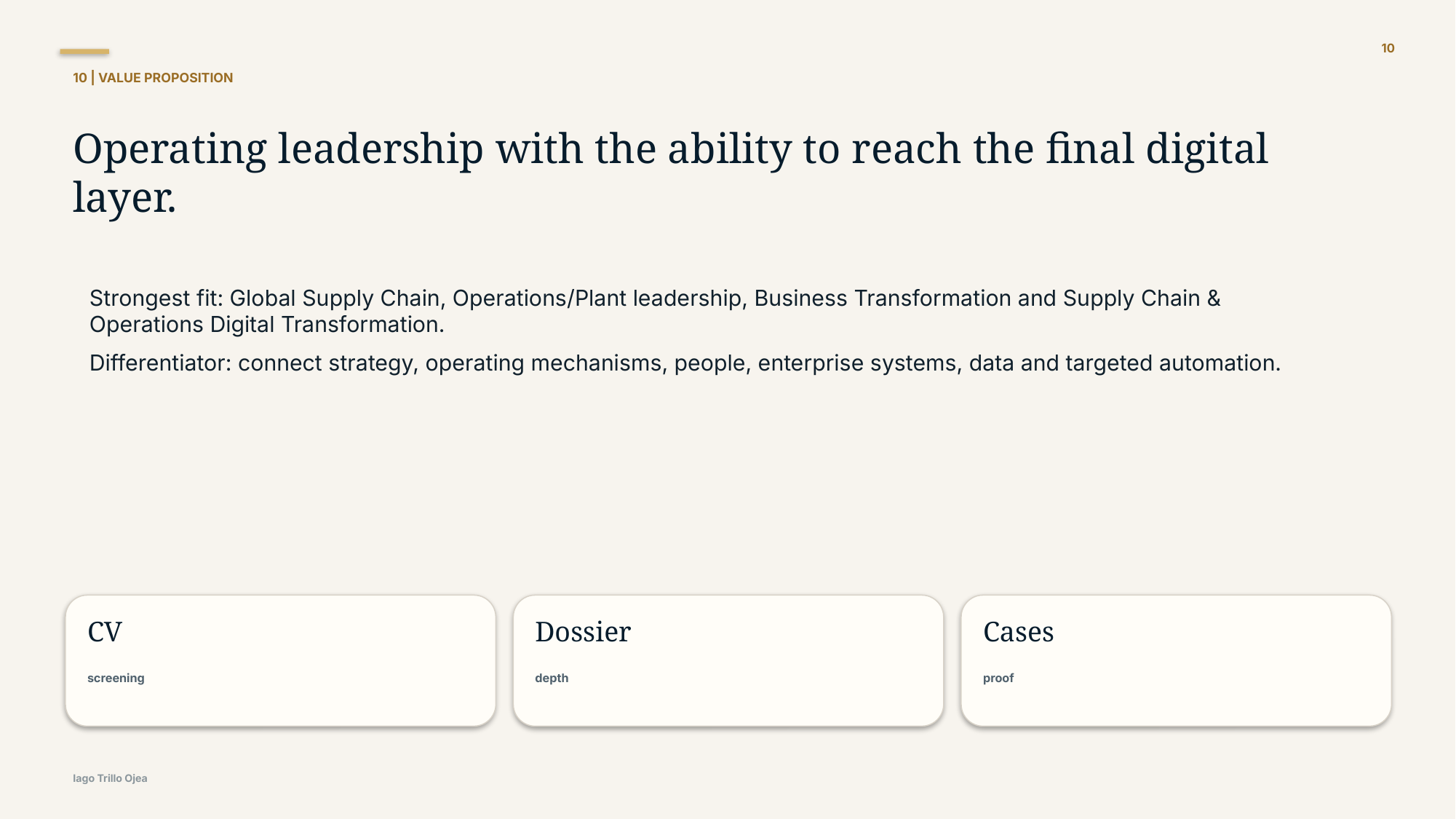

10

10 | VALUE PROPOSITION
Operating leadership with the ability to reach the final digital layer.
Strongest fit: Global Supply Chain, Operations/Plant leadership, Business Transformation and Supply Chain & Operations Digital Transformation.
Differentiator: connect strategy, operating mechanisms, people, enterprise systems, data and targeted automation.

CV
Dossier
Cases
screening
depth
proof
Iago Trillo Ojea